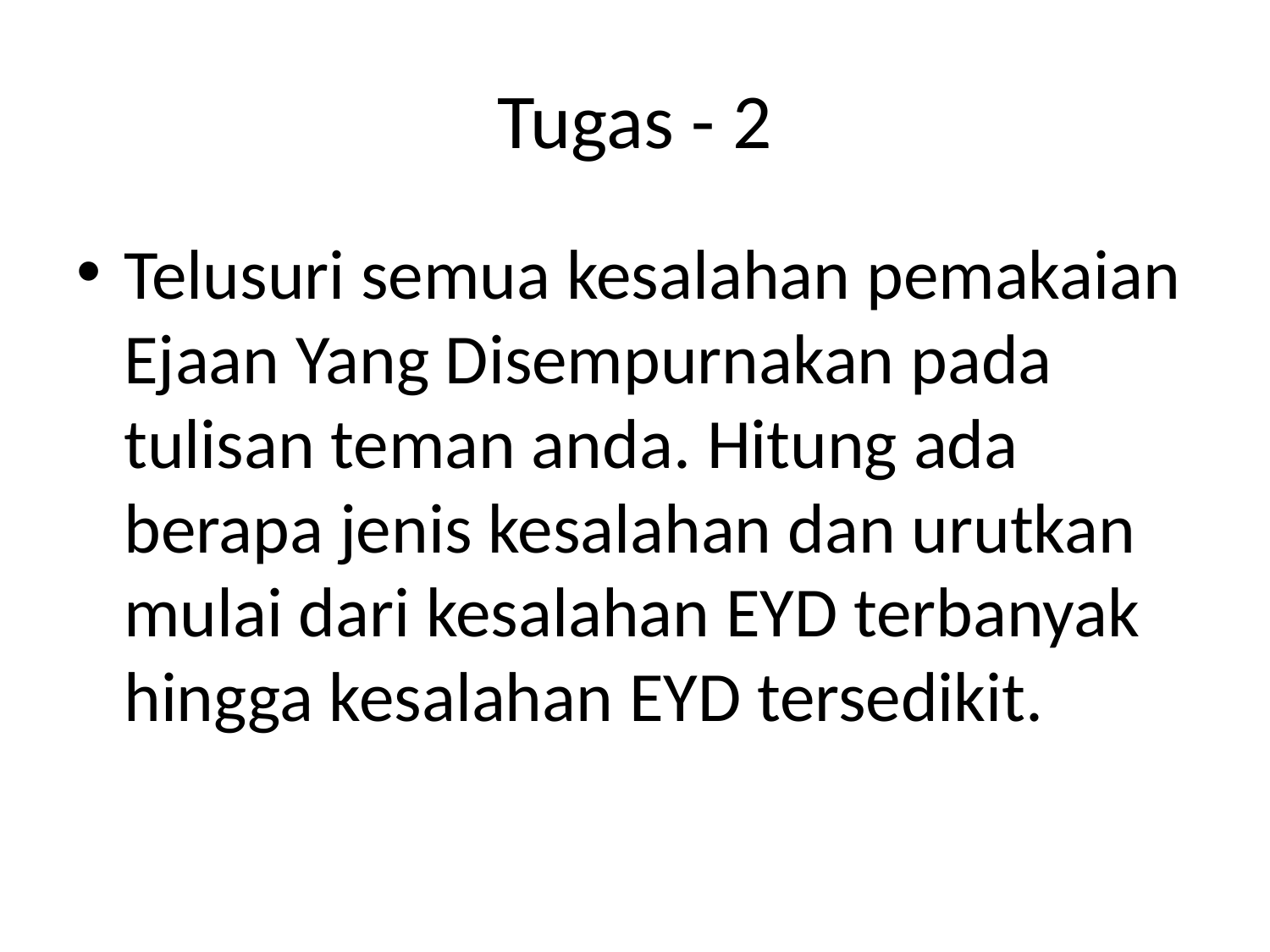

# Tugas - 2
Telusuri semua kesalahan pemakaian Ejaan Yang Disempurnakan pada tulisan teman anda. Hitung ada berapa jenis kesalahan dan urutkan mulai dari kesalahan EYD terbanyak hingga kesalahan EYD tersedikit.